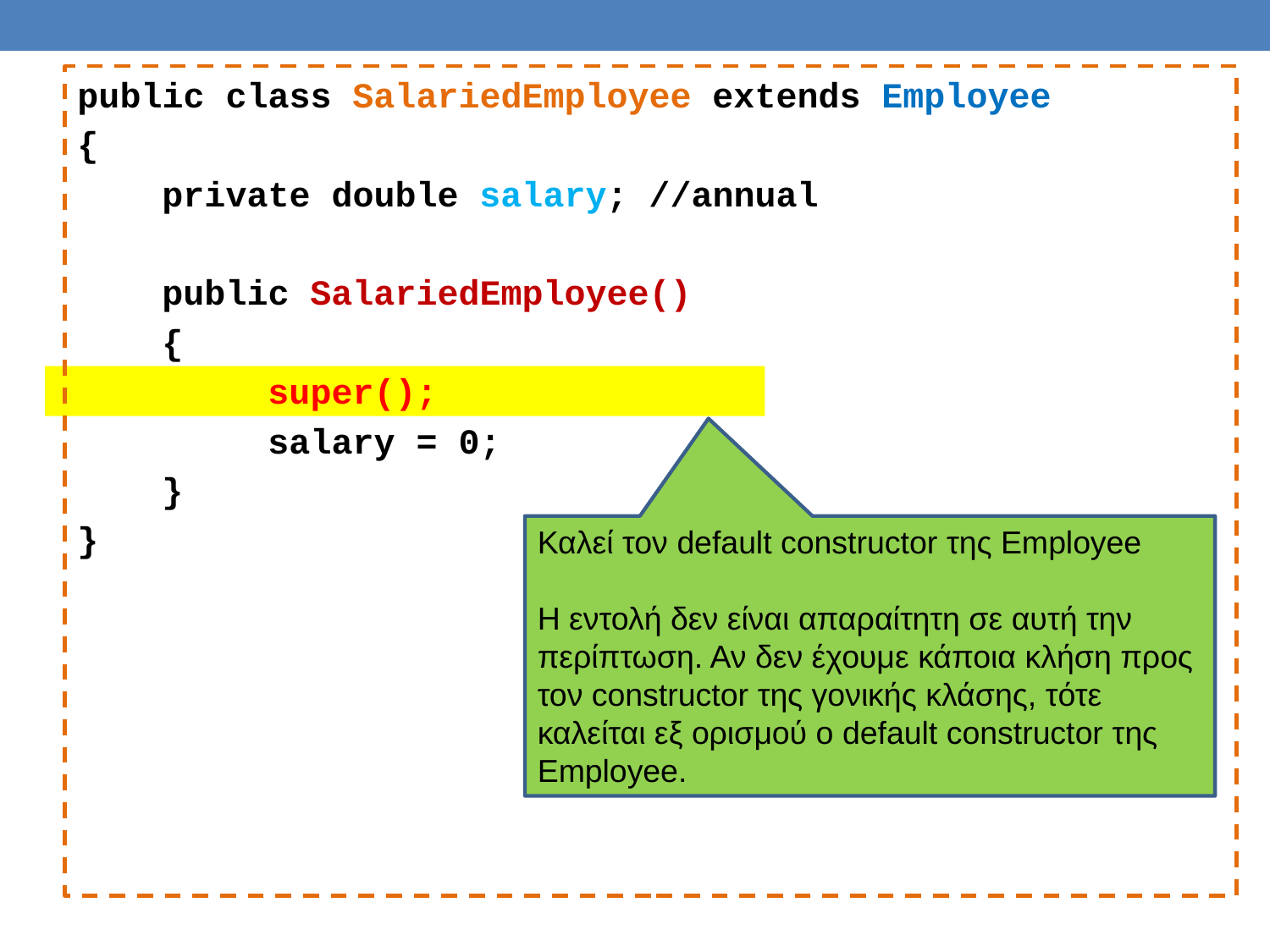

public class SalariedEmployee extends Employee
{
    private double salary; //annual

    public SalariedEmployee()
    {
         super();
	   salary = 0;
    }
}

Καλεί τον default constructor της Employee

Η εντολή δεν είναι απαραίτητη σε αυτή την περίπτωση. Αν δεν έχουμε κάποια κλήση προς τον constructor της γονικής κλάσης, τότε καλείται εξ ορισμού ο default constructor της Employee.